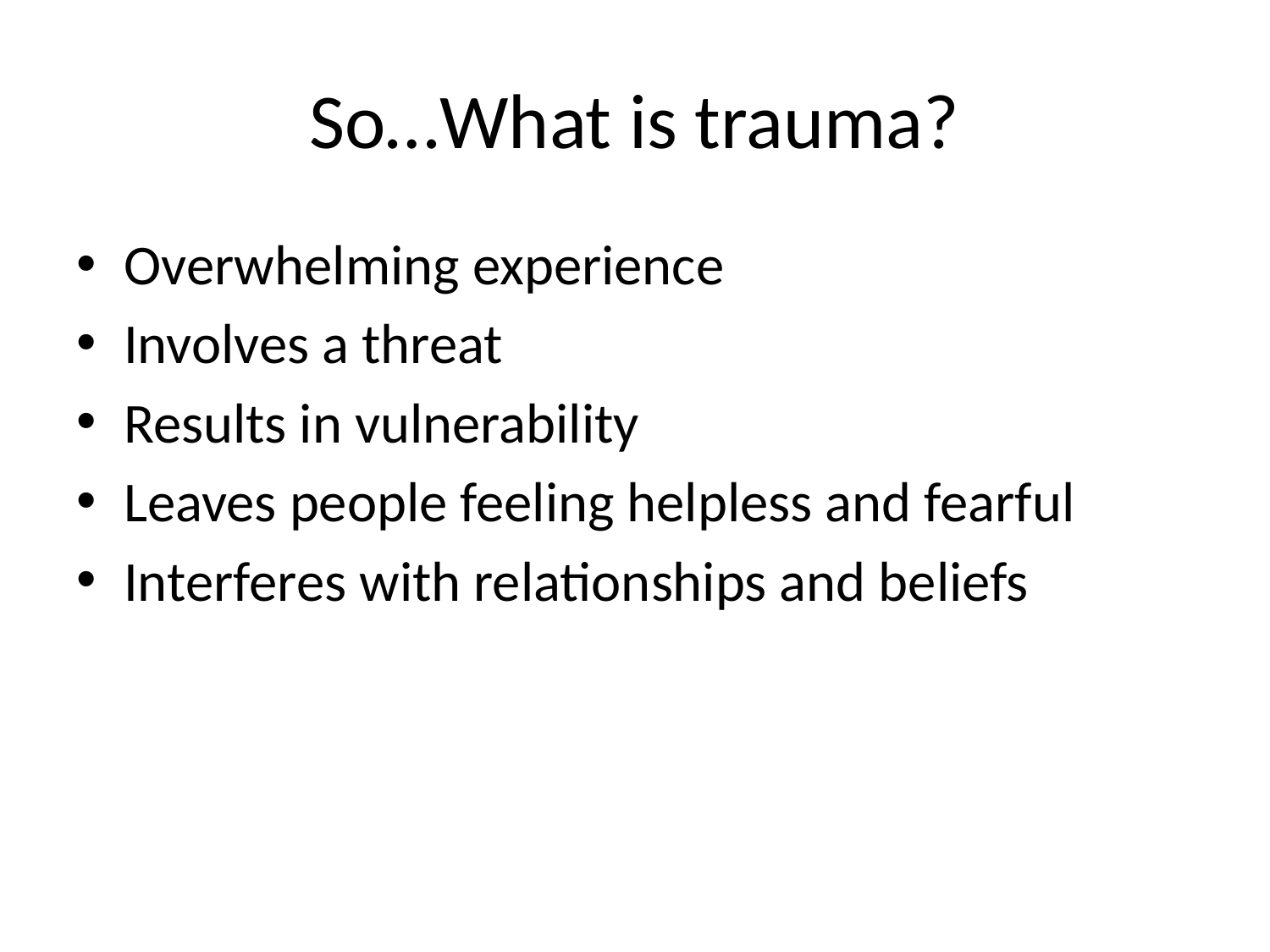

# So…What is trauma?
Overwhelming experience
Involves a threat
Results in vulnerability
Leaves people feeling helpless and fearful
Interferes with relationships and beliefs